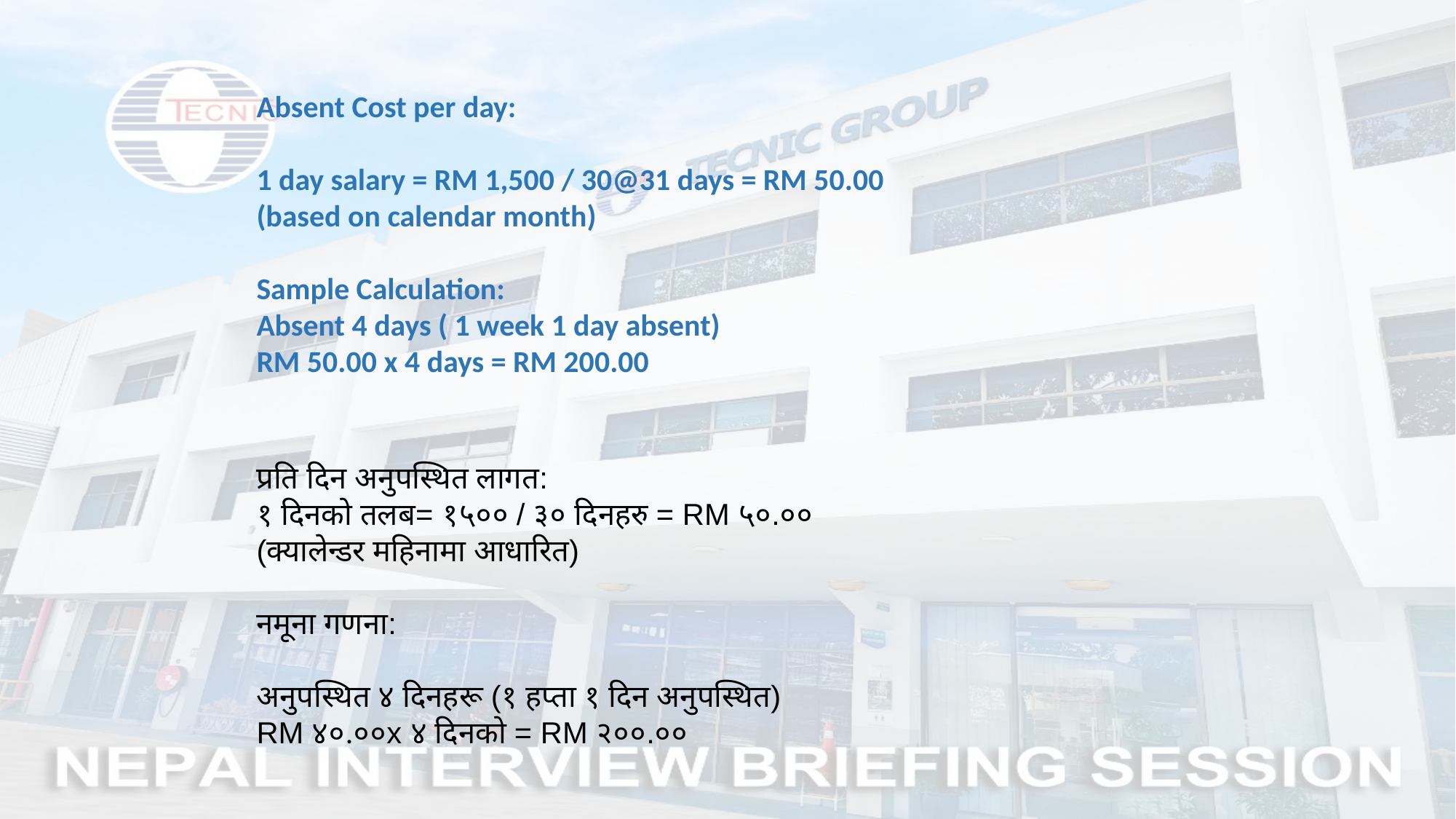

Absent Cost per day:

1 day salary = RM 1,500 / 30@31 days = RM 50.00
(based on calendar month)

Sample Calculation:
Absent 4 days ( 1 week 1 day absent)
RM 50.00 x 4 days = RM 200.00

प्रति दिन अनुपस्थित लागत:
१ दिनको तलब= १५०० / ३० दिनहरु = RM ५०.००
(क्यालेन्डर महिनामा आधारित)
नमूना गणना:

अनुपस्थित ४ दिनहरू (१ हप्ता १ दिन अनुपस्थित)
RM ४०.००x ४ दिनको = RM २००.००